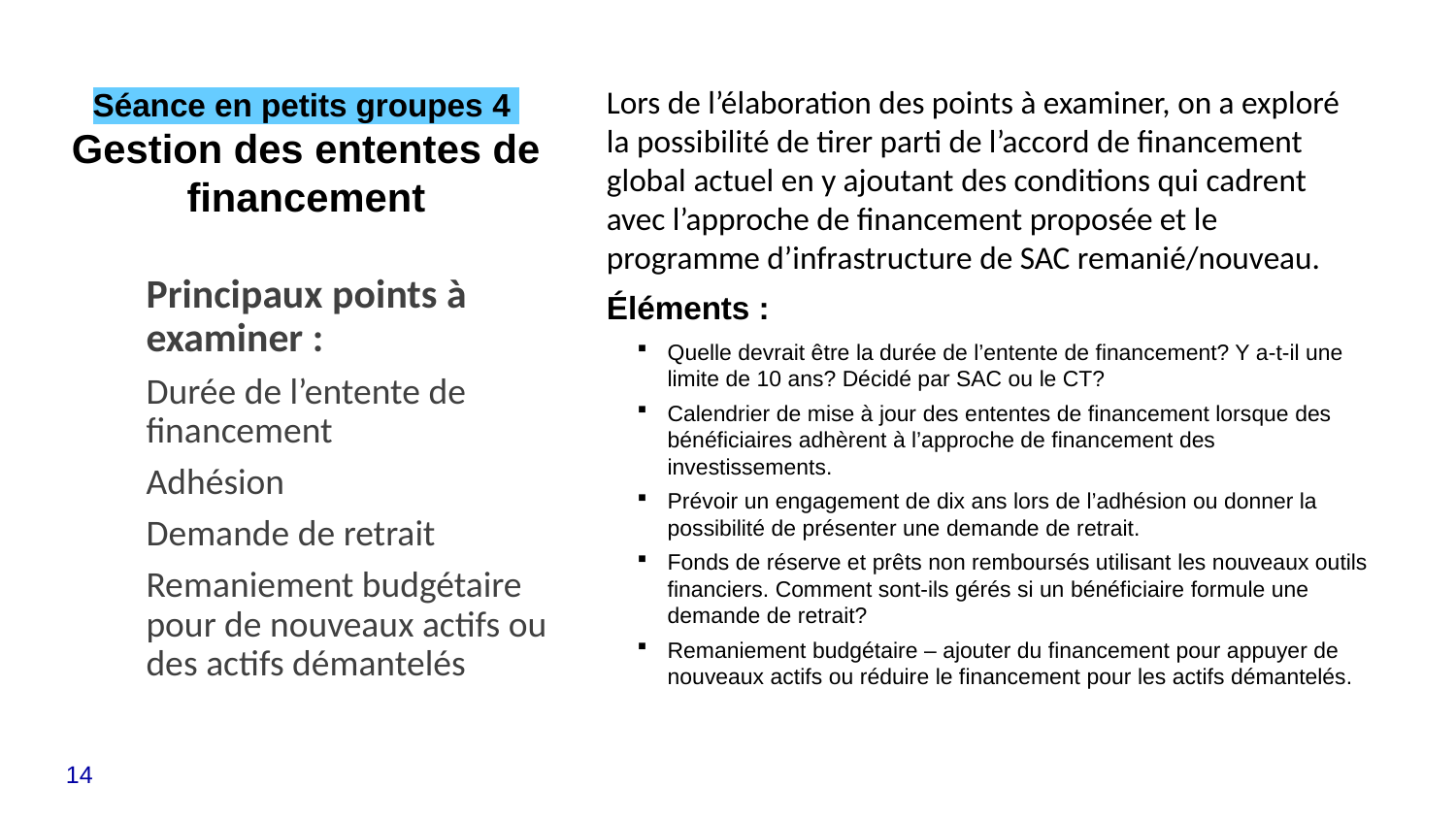

# Séance en petits groupes 4 Gestion des ententes de financement
Lors de l’élaboration des points à examiner, on a exploré la possibilité de tirer parti de l’accord de financement global actuel en y ajoutant des conditions qui cadrent avec l’approche de financement proposée et le programme d’infrastructure de SAC remanié/nouveau.
Éléments :
Quelle devrait être la durée de l’entente de financement? Y a-t-il une limite de 10 ans? Décidé par SAC ou le CT?
Calendrier de mise à jour des ententes de financement lorsque des bénéficiaires adhèrent à l’approche de financement des investissements.
Prévoir un engagement de dix ans lors de l’adhésion ou donner la possibilité de présenter une demande de retrait.
Fonds de réserve et prêts non remboursés utilisant les nouveaux outils financiers. Comment sont-ils gérés si un bénéficiaire formule une demande de retrait?
Remaniement budgétaire – ajouter du financement pour appuyer de nouveaux actifs ou réduire le financement pour les actifs démantelés.
Principaux points à examiner :
Durée de l’entente de financement
Adhésion
Demande de retrait
Remaniement budgétaire pour de nouveaux actifs ou des actifs démantelés